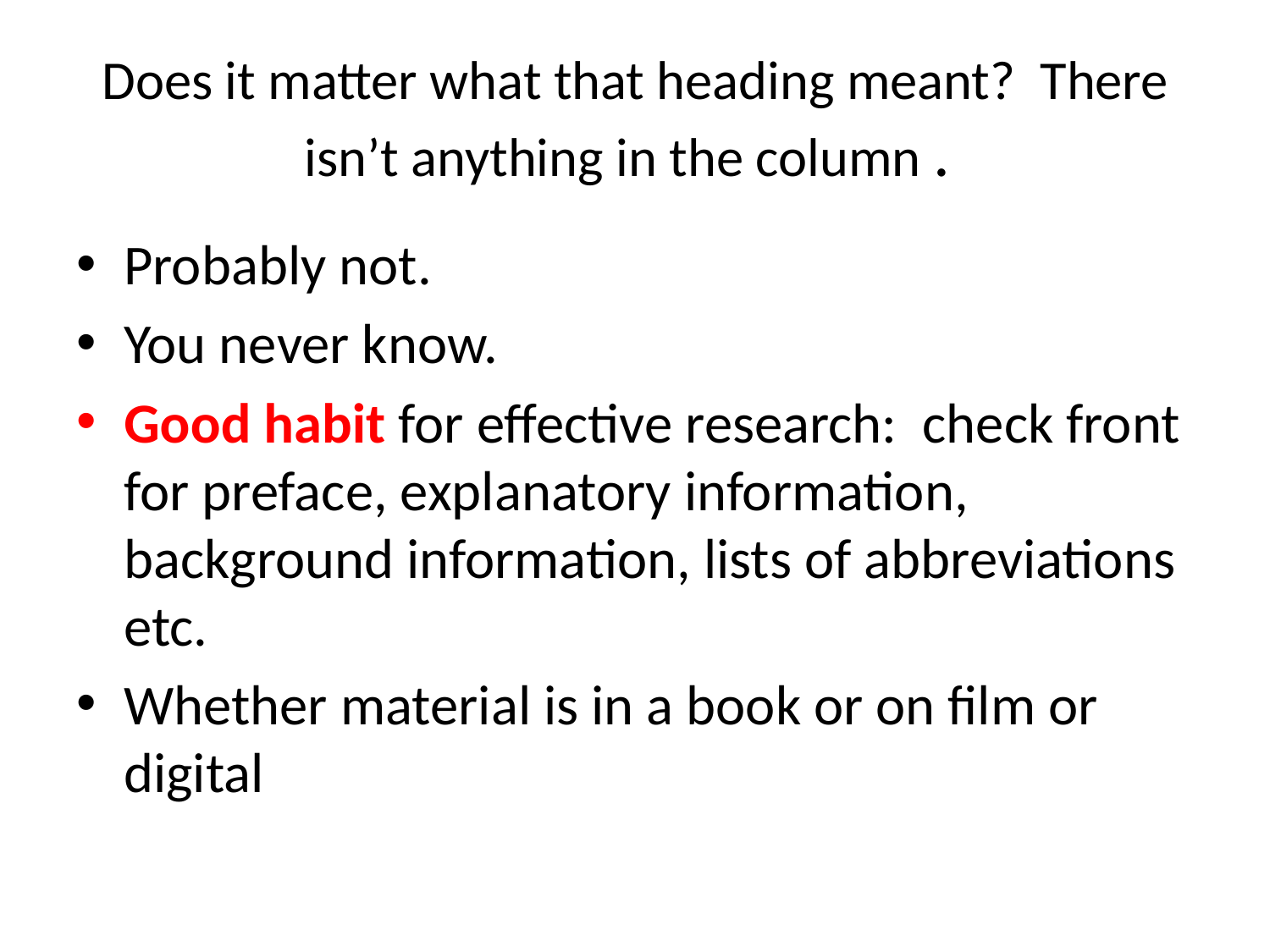

# Does it matter what that heading meant?  There isn’t anything in the column .
Probably not.
You never know.
Good habit for effective research:  check front for preface, explanatory information, background information, lists of abbreviations etc.
Whether material is in a book or on film or digital